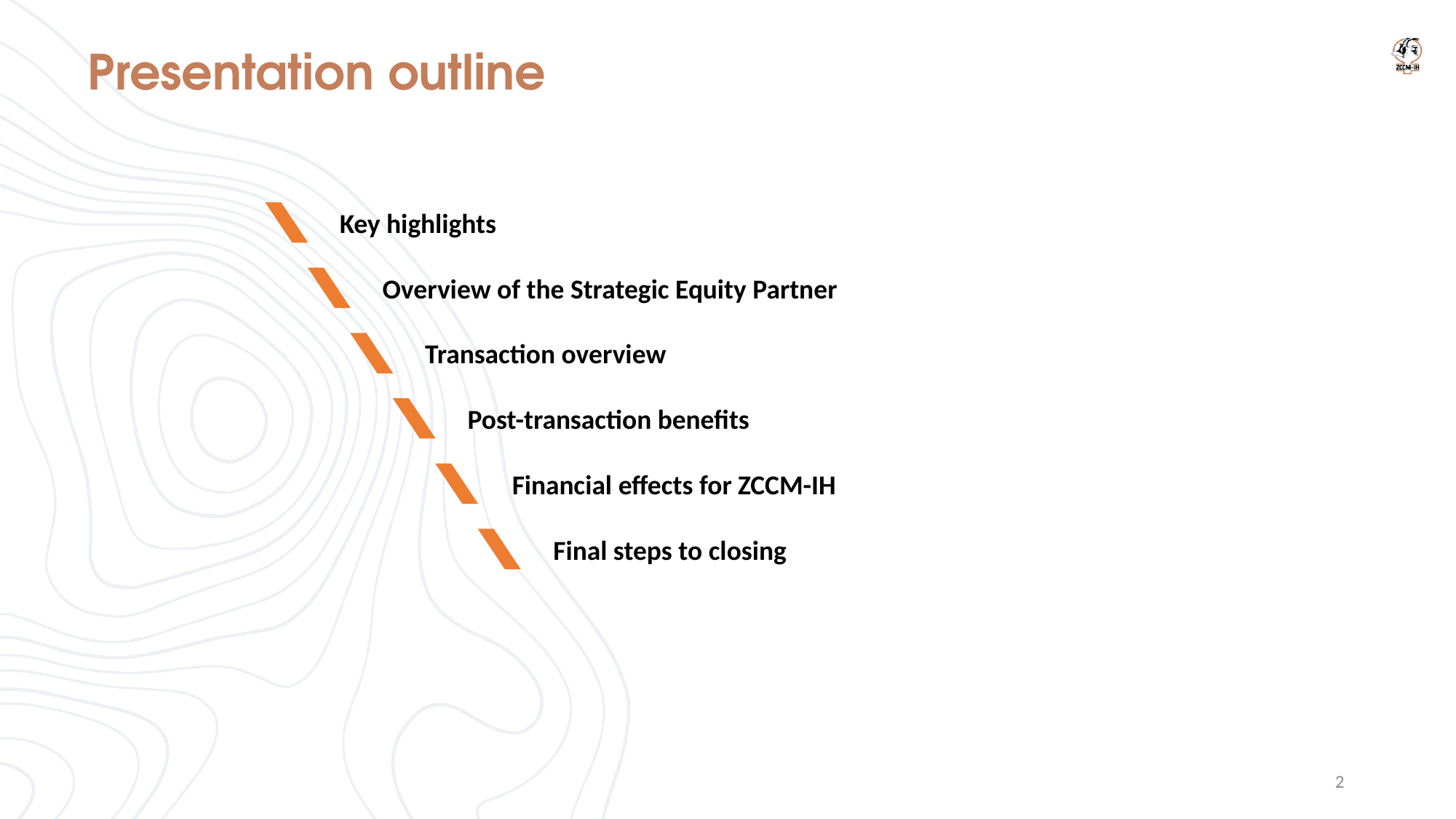

# Presentation outline

Key highlights

Overview of the Strategic Equity Partner

Transaction overview

Post-transaction benefits

Financial effects for ZCCM-IH

Final steps to closing

2